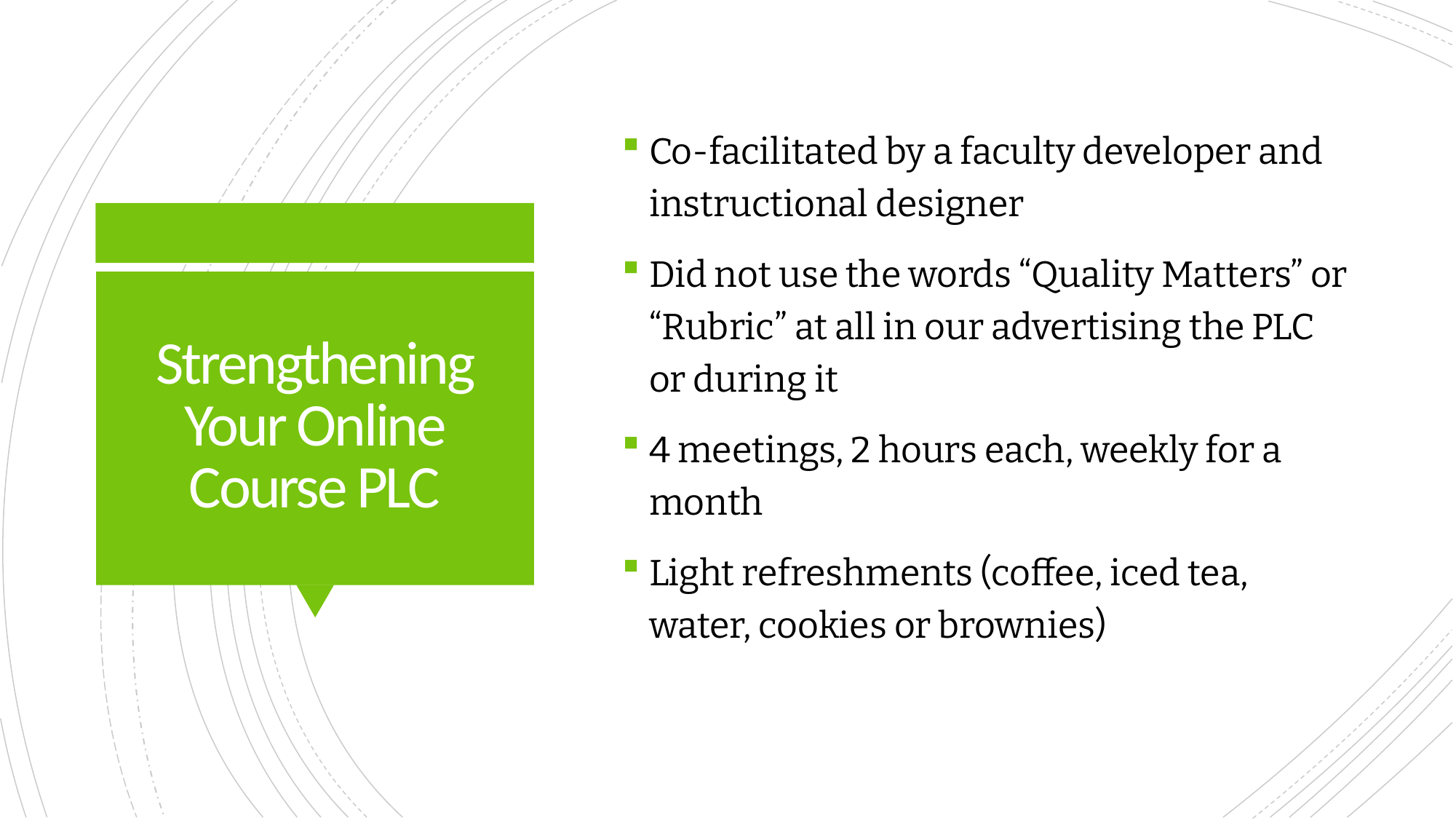

Co-facilitated by a faculty developer and instructional designer
Did not use the words “Quality Matters” or “Rubric” at all in our advertising the PLC or during it
4 meetings, 2 hours each, weekly for a month
Light refreshments (coffee, iced tea, water, cookies or brownies)

# Strengthening Your Online Course PLC